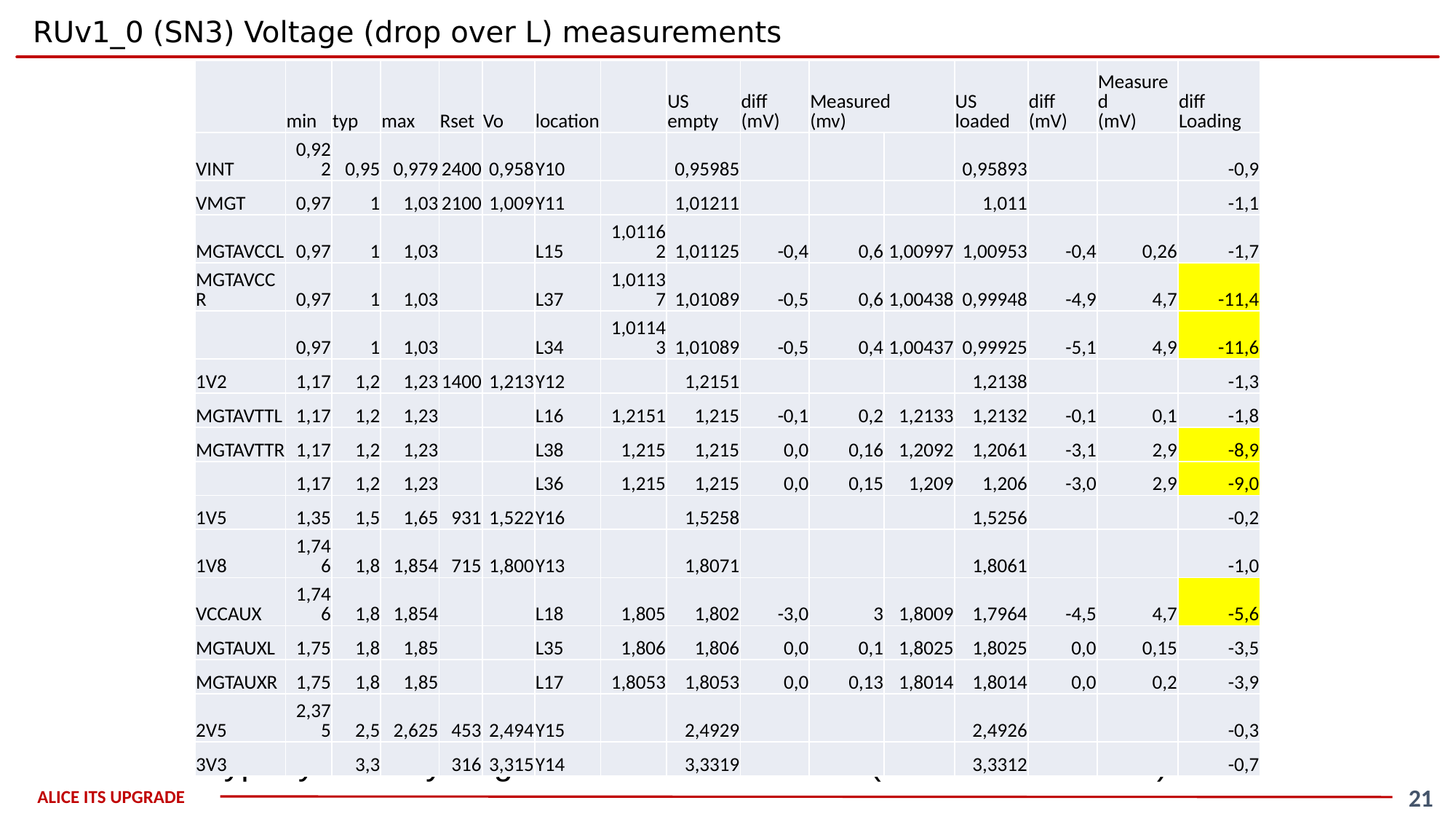

# RUv1_0 (SN3) Voltage (drop over L) measurements
|  | min | typ | max | Rset | Vo | location |  | US empty | diff (mV) | Measured (mv) |  | US loaded | diff (mV) | Measured (mV) | diff Loading |
| --- | --- | --- | --- | --- | --- | --- | --- | --- | --- | --- | --- | --- | --- | --- | --- |
| VINT | 0,922 | 0,95 | 0,979 | 2400 | 0,958 | Y10 |  | 0,95985 |  |  |  | 0,95893 |  |  | -0,9 |
| VMGT | 0,97 | 1 | 1,03 | 2100 | 1,009 | Y11 |  | 1,01211 |  |  |  | 1,011 |  |  | -1,1 |
| MGTAVCCL | 0,97 | 1 | 1,03 |  |  | L15 | 1,01162 | 1,01125 | -0,4 | 0,6 | 1,00997 | 1,00953 | -0,4 | 0,26 | -1,7 |
| MGTAVCCR | 0,97 | 1 | 1,03 |  |  | L37 | 1,01137 | 1,01089 | -0,5 | 0,6 | 1,00438 | 0,99948 | -4,9 | 4,7 | -11,4 |
|  | 0,97 | 1 | 1,03 |  |  | L34 | 1,01143 | 1,01089 | -0,5 | 0,4 | 1,00437 | 0,99925 | -5,1 | 4,9 | -11,6 |
| 1V2 | 1,17 | 1,2 | 1,23 | 1400 | 1,213 | Y12 |  | 1,2151 |  |  |  | 1,2138 |  |  | -1,3 |
| MGTAVTTL | 1,17 | 1,2 | 1,23 |  |  | L16 | 1,2151 | 1,215 | -0,1 | 0,2 | 1,2133 | 1,2132 | -0,1 | 0,1 | -1,8 |
| MGTAVTTR | 1,17 | 1,2 | 1,23 |  |  | L38 | 1,215 | 1,215 | 0,0 | 0,16 | 1,2092 | 1,2061 | -3,1 | 2,9 | -8,9 |
|  | 1,17 | 1,2 | 1,23 |  |  | L36 | 1,215 | 1,215 | 0,0 | 0,15 | 1,209 | 1,206 | -3,0 | 2,9 | -9,0 |
| 1V5 | 1,35 | 1,5 | 1,65 | 931 | 1,522 | Y16 |  | 1,5258 |  |  |  | 1,5256 |  |  | -0,2 |
| 1V8 | 1,746 | 1,8 | 1,854 | 715 | 1,800 | Y13 |  | 1,8071 |  |  |  | 1,8061 |  |  | -1,0 |
| VCCAUX | 1,746 | 1,8 | 1,854 |  |  | L18 | 1,805 | 1,802 | -3,0 | 3 | 1,8009 | 1,7964 | -4,5 | 4,7 | -5,6 |
| MGTAUXL | 1,75 | 1,8 | 1,85 |  |  | L35 | 1,806 | 1,806 | 0,0 | 0,1 | 1,8025 | 1,8025 | 0,0 | 0,15 | -3,5 |
| MGTAUXR | 1,75 | 1,8 | 1,85 |  |  | L17 | 1,8053 | 1,8053 | 0,0 | 0,13 | 1,8014 | 1,8014 | 0,0 | 0,2 | -3,9 |
| 2V5 | 2,375 | 2,5 | 2,625 | 453 | 2,494 | Y15 |  | 2,4929 |  |  |  | 2,4926 |  |  | -0,3 |
| 3V3 |  | 3,3 |  | 316 | 3,315 | Y14 |  | 3,3319 |  |  |  | 3,3312 |  |  | -0,7 |
VMGT/1V2/VAUX: Measured LDROP (firmware active) up to 12/9/6 mV

Hyperlynx analysis give: LDROP 16/15/12 mV (more MGTs active)